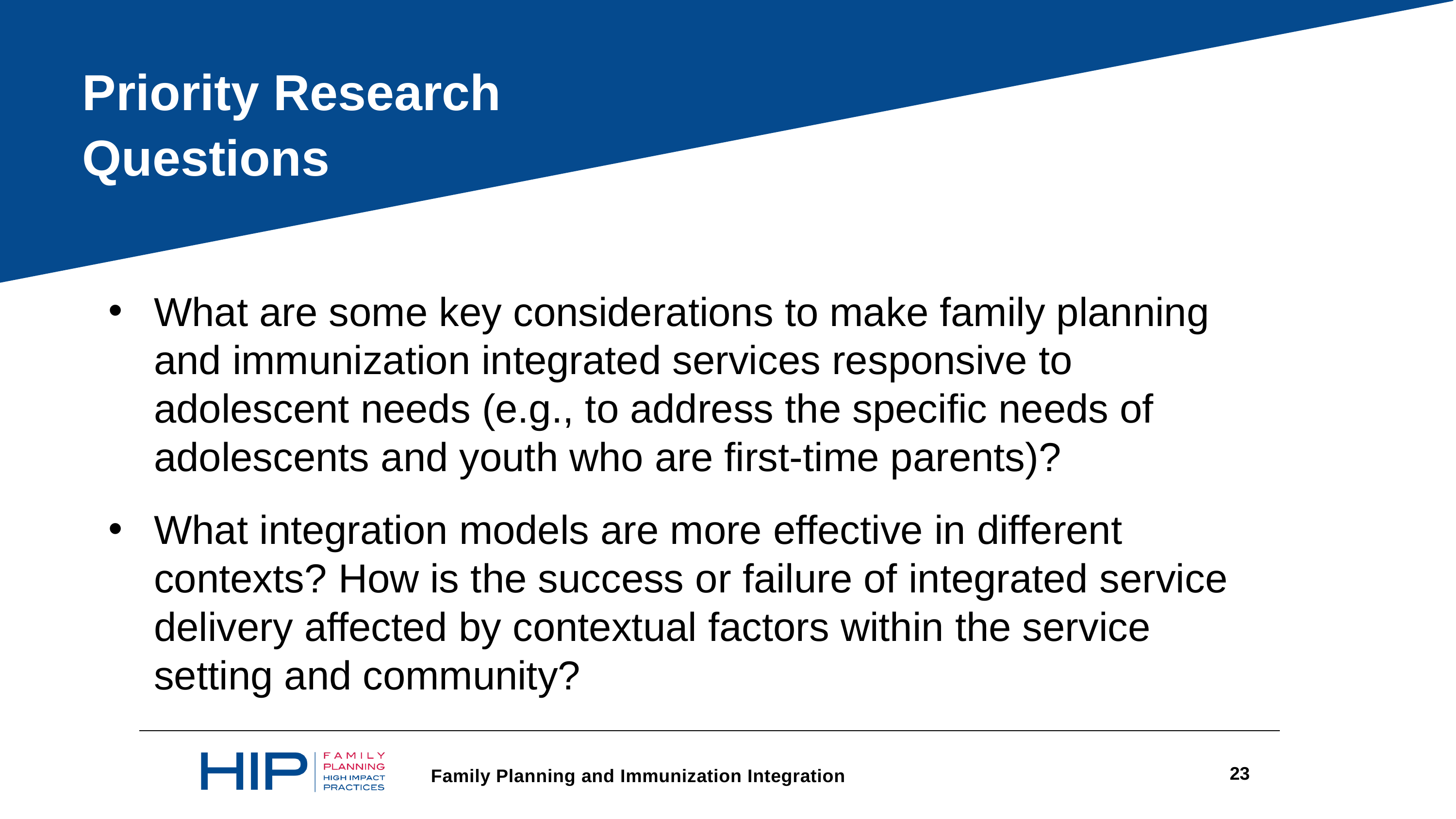

Priority Research Questions
What are some key considerations to make family planning and immunization integrated services responsive to adolescent needs (e.g., to address the specific needs of adolescents and youth who are first-time parents)?
What integration models are more effective in different contexts? How is the success or failure of integrated service delivery affected by contextual factors within the service setting and community?
23